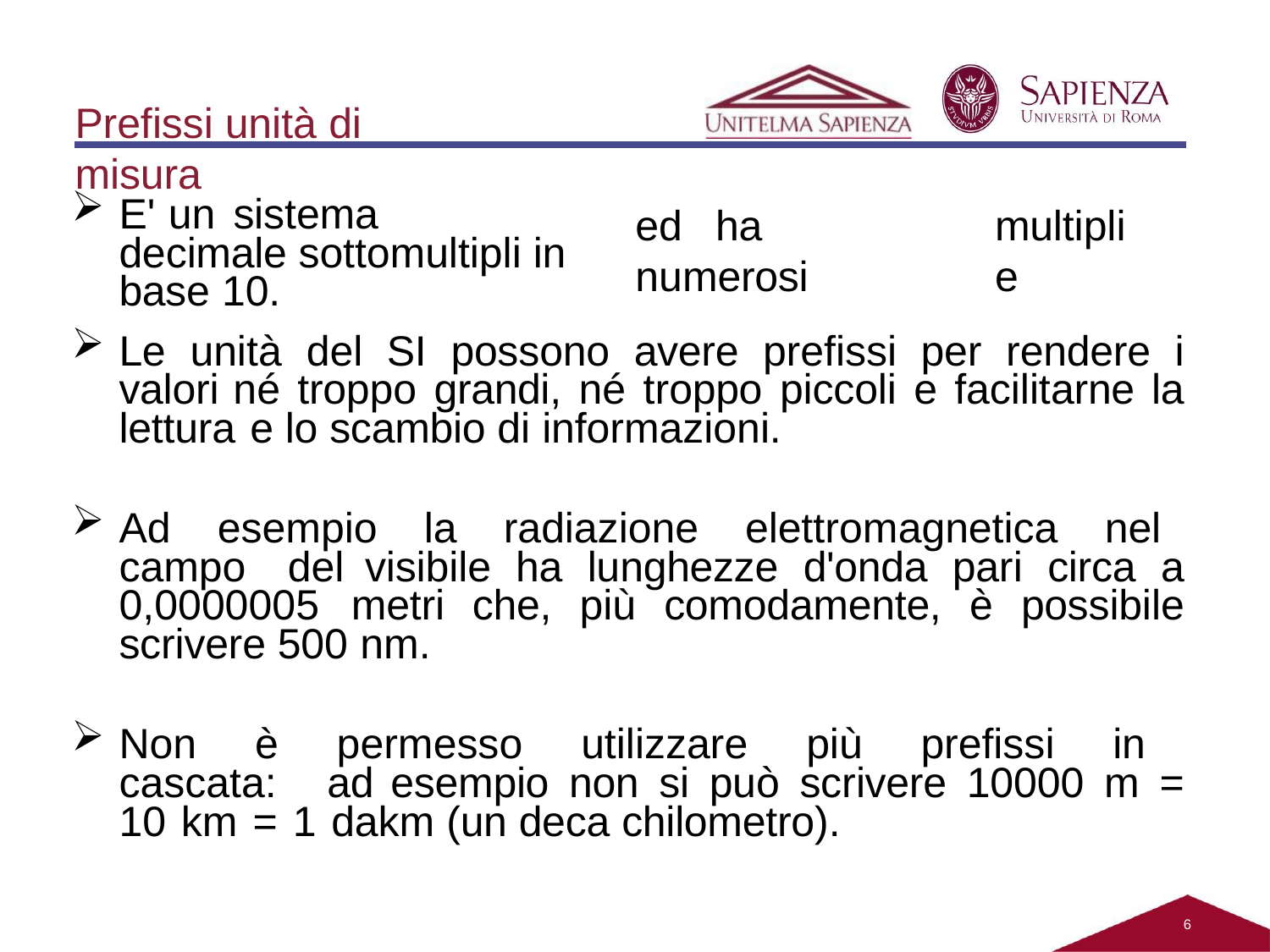

Prefissi unità di misura
E'	un	sistema	decimale sottomultipli in base 10.
ed	ha	numerosi
multipli	e
Le unità del SI possono avere prefissi per rendere i valori né troppo grandi, né troppo piccoli e facilitarne la lettura e lo scambio di informazioni.

Ad  esempio  la  radiazione  elettromagnetica  nel  campo  del visibile ha lunghezze d'onda pari circa a 0,0000005 metri che, più comodamente, è possibile scrivere 500 nm.

Non   è   permesso   utilizzare   più   prefissi   in   cascata:   ad esempio non si può scrivere 10000 m = 10 km = 1 dakm (un deca chilometro).
6